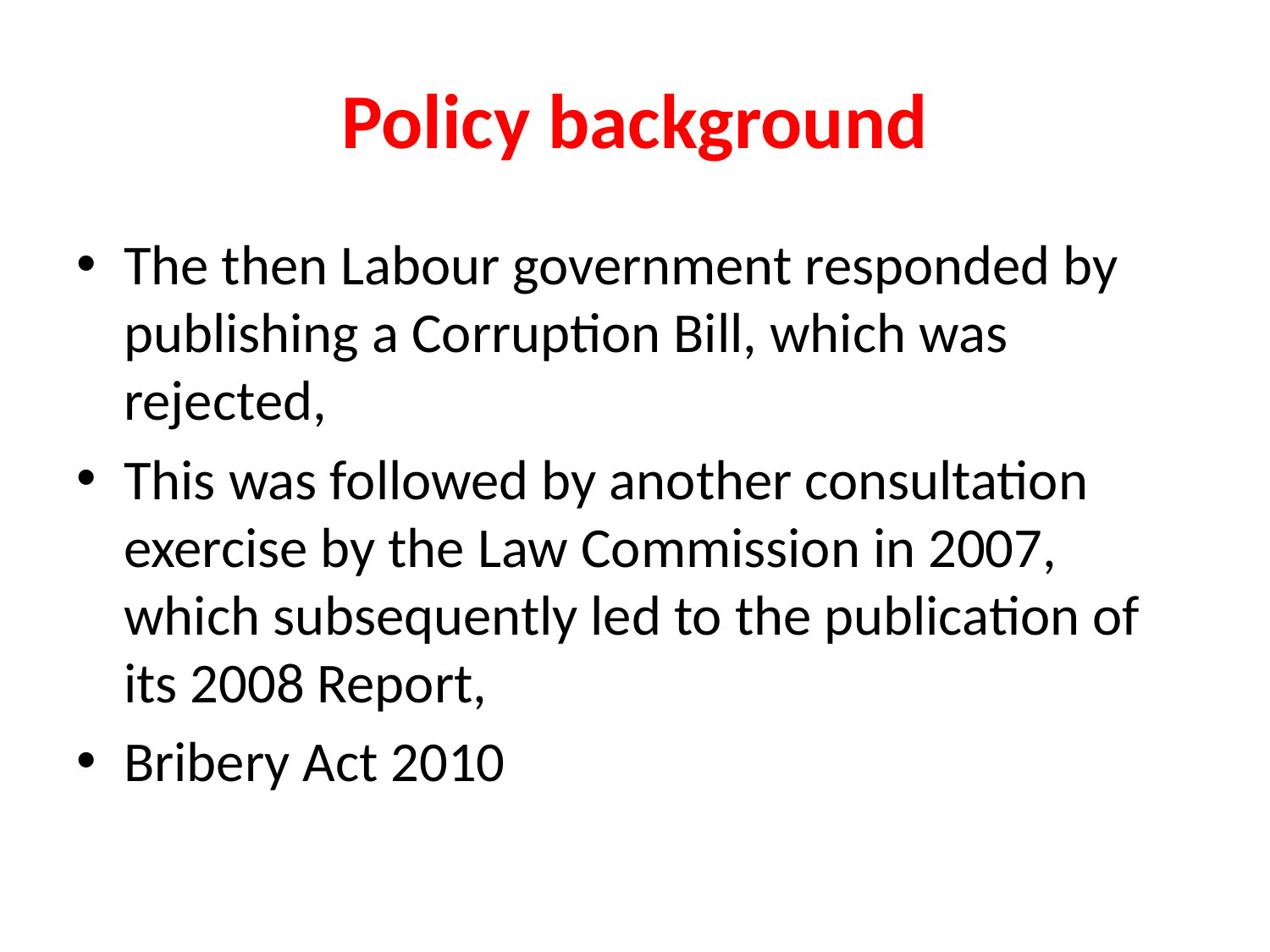

# Policy background
The then Labour government responded by publishing a Corruption Bill, which was rejected,
This was followed by another consultation exercise by the Law Commission in 2007, which subsequently led to the publication of its 2008 Report,
Bribery Act 2010